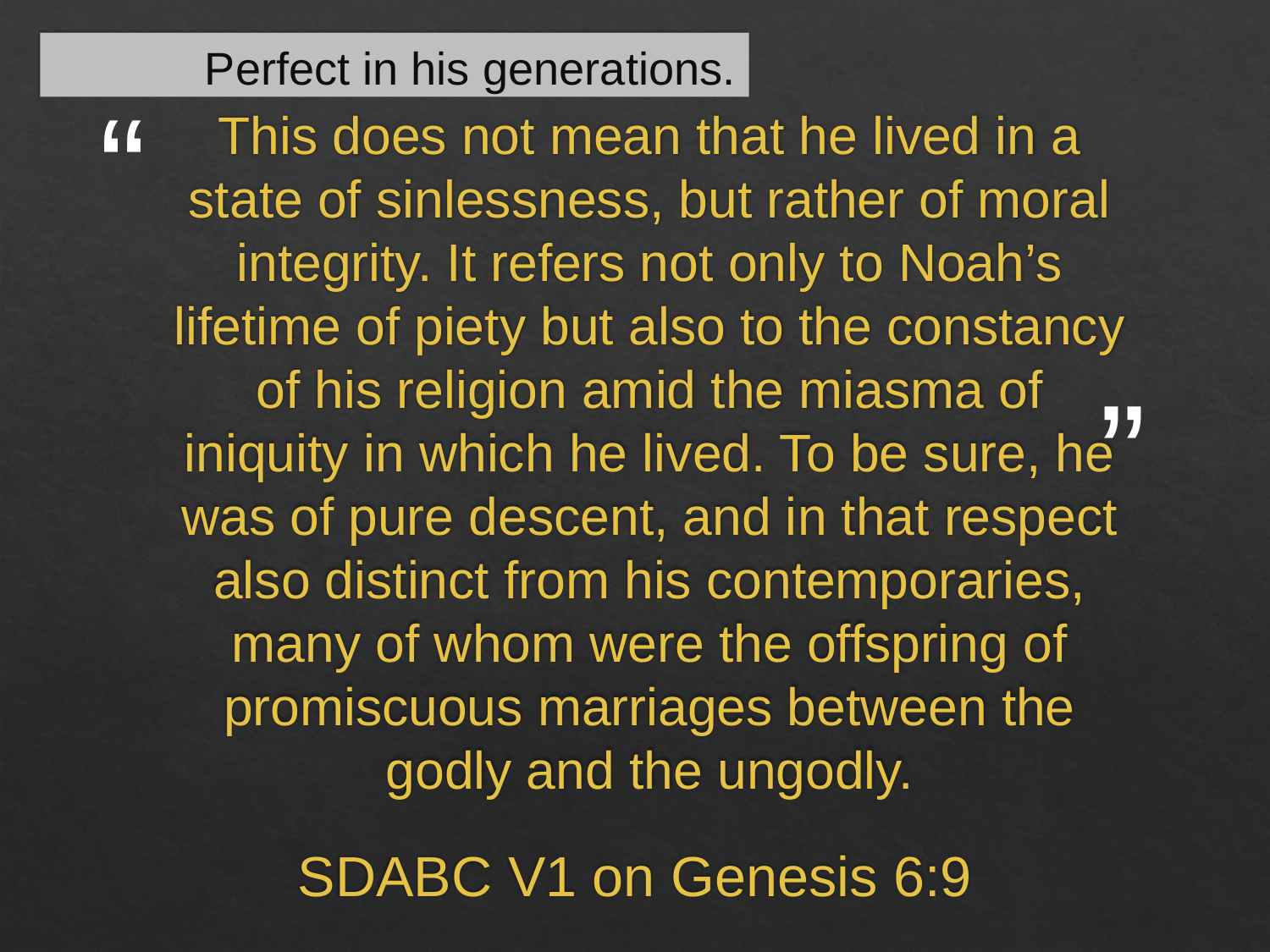

Perfect in his generations.
# This does not mean that he lived in a state of sinlessness, but rather of moral integrity. It refers not only to Noah’s lifetime of piety but also to the constancy of his religion amid the miasma of iniquity in which he lived. To be sure, he was of pure descent, and in that respect also distinct from his contemporaries, many of whom were the offspring of promiscuous marriages between the godly and the ungodly.
SDABC V1 on Genesis 6:9